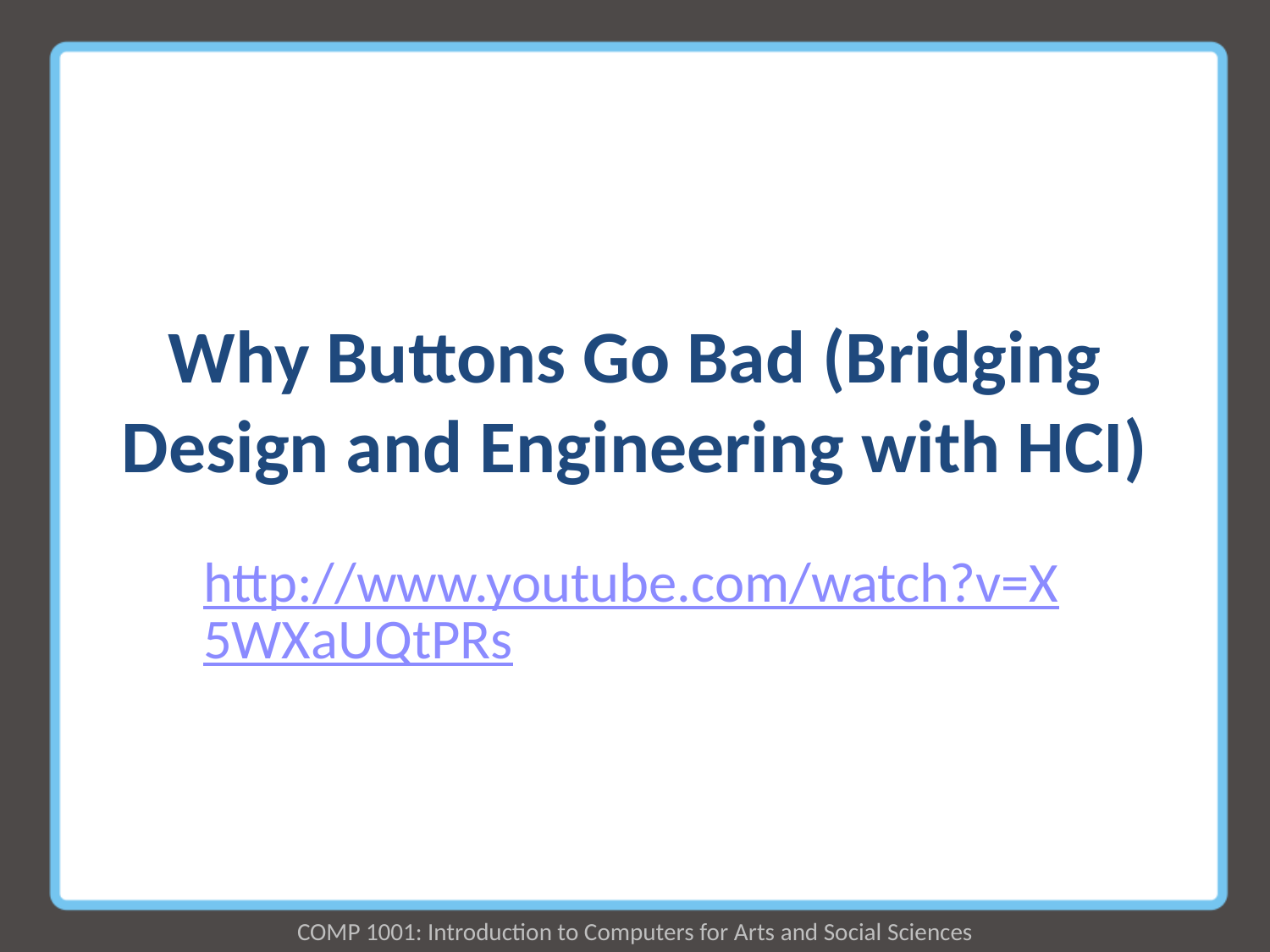

# Why Buttons Go Bad (Bridging Design and Engineering with HCI)
http://www.youtube.com/watch?v=X5WXaUQtPRs